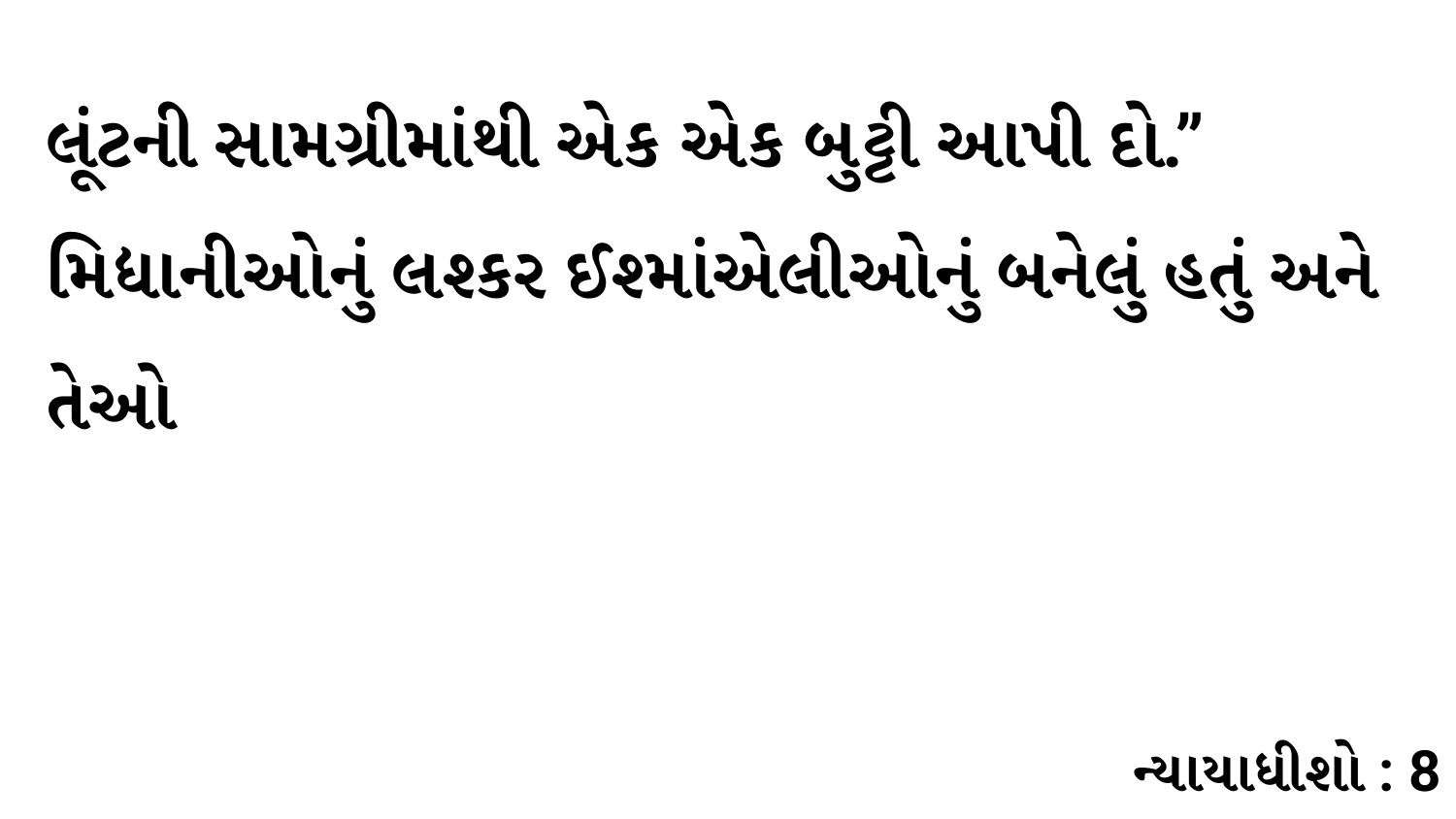

લૂંટની સામગ્રીમાંથી એક એક બુટ્ટી આપી દો.” મિદ્યાનીઓનું લશ્કર ઈશ્માંએલીઓનું બનેલું હતું અને તેઓ
ન્યાયાધીશો : 8